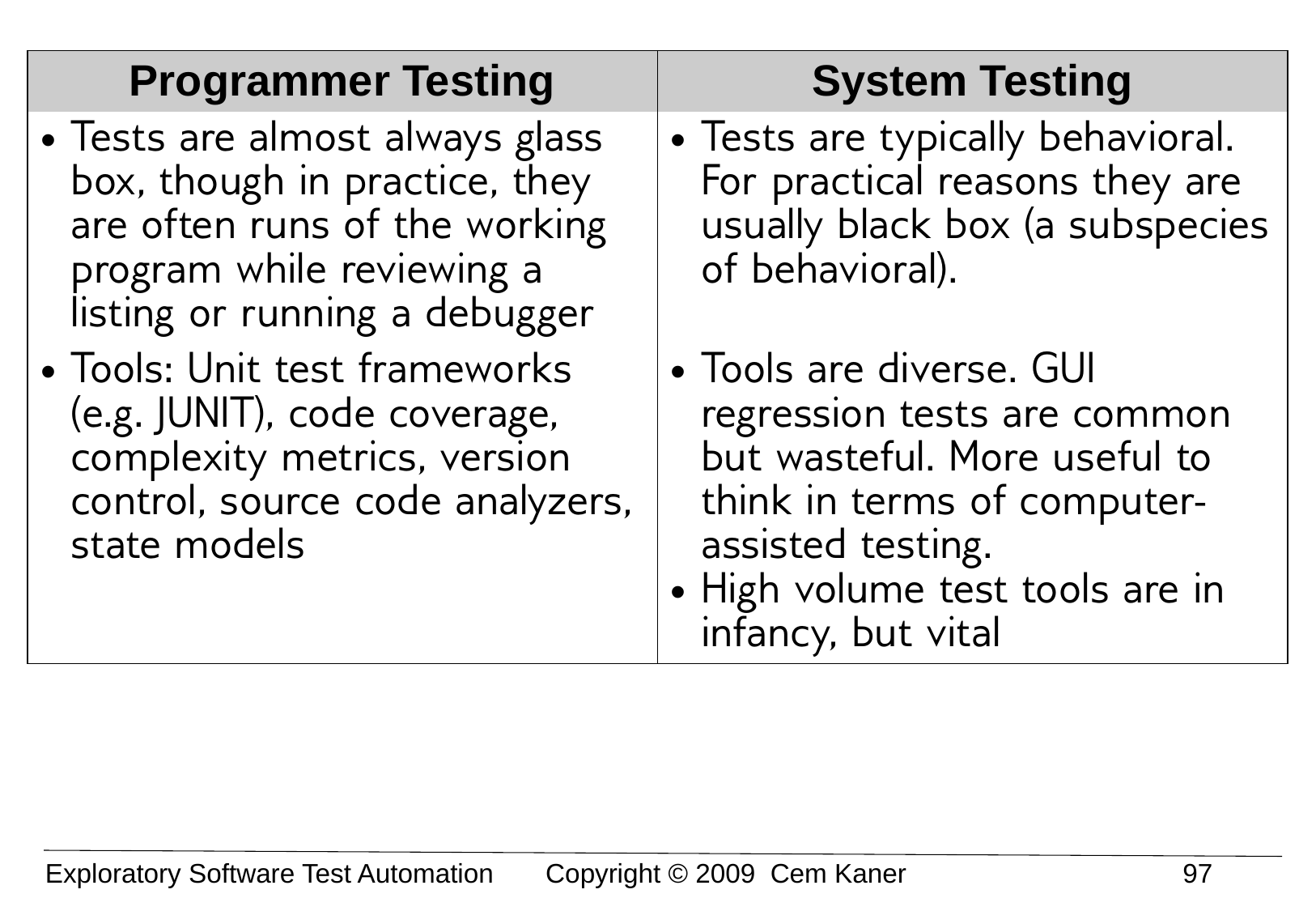

| Programmer Testing | System Testing |
| --- | --- |
| Tests are almost always glass box, though in practice, they are often runs of the working program while reviewing a listing or running a debugger | Tests are typically behavioral. For practical reasons they are usually black box (a subspecies of behavioral). |
| Tools: Unit test frameworks (e.g. JUNIT), code coverage, complexity metrics, version control, source code analyzers, state models | Tools are diverse. GUI regression tests are common but wasteful. More useful to think in terms of computer-assisted testing. High volume test tools are in infancy, but vital |